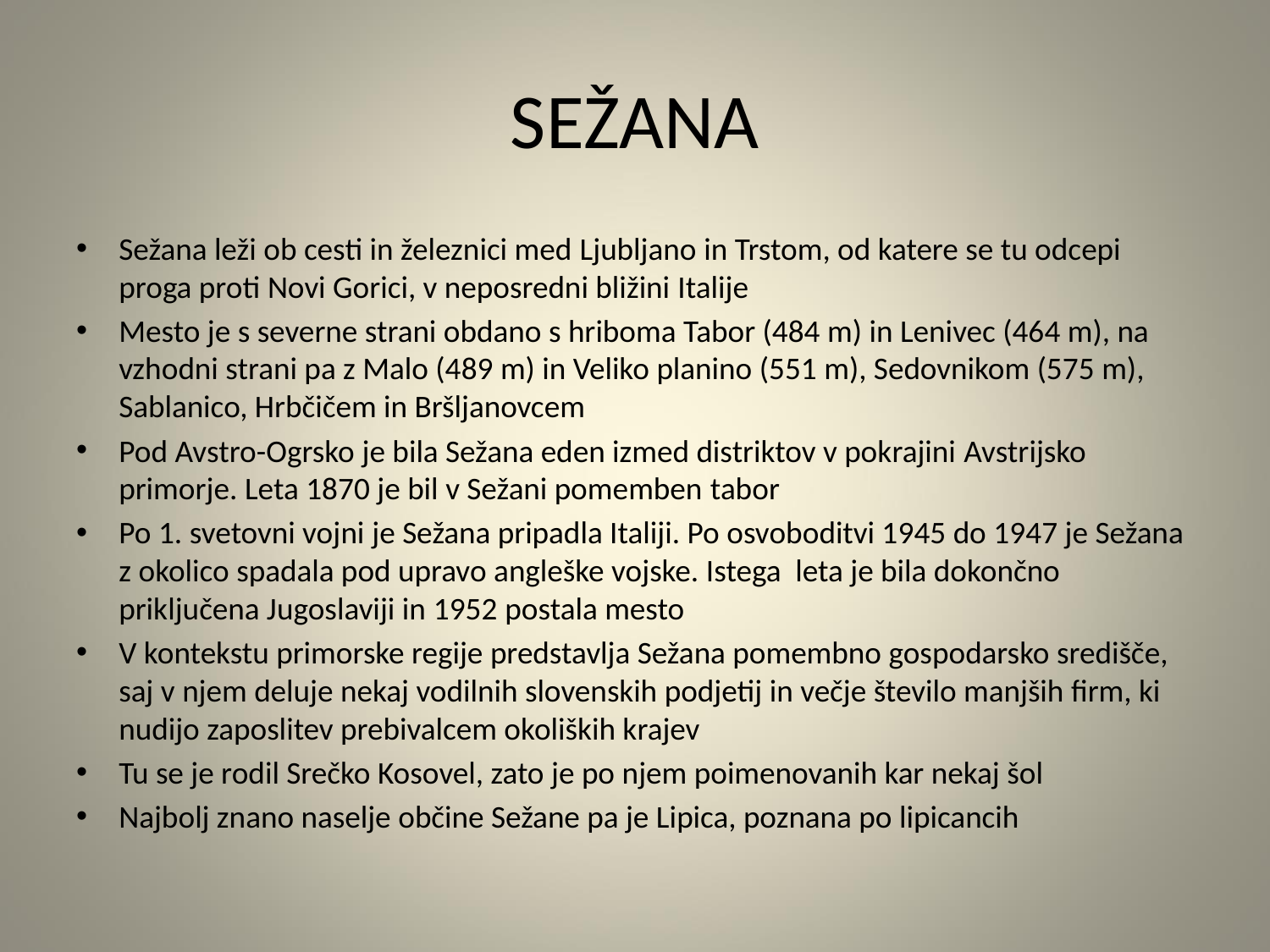

# SEŽANA
Sežana leži ob cesti in železnici med Ljubljano in Trstom, od katere se tu odcepi proga proti Novi Gorici, v neposredni bližini Italije
Mesto je s severne strani obdano s hriboma Tabor (484 m) in Lenivec (464 m), na vzhodni strani pa z Malo (489 m) in Veliko planino (551 m), Sedovnikom (575 m), Sablanico, Hrbčičem in Bršljanovcem
Pod Avstro-Ogrsko je bila Sežana eden izmed distriktov v pokrajini Avstrijsko primorje. Leta 1870 je bil v Sežani pomemben tabor
Po 1. svetovni vojni je Sežana pripadla Italiji. Po osvoboditvi 1945 do 1947 je Sežana z okolico spadala pod upravo angleške vojske. Istega  leta je bila dokončno priključena Jugoslaviji in 1952 postala mesto
V kontekstu primorske regije predstavlja Sežana pomembno gospodarsko središče, saj v njem deluje nekaj vodilnih slovenskih podjetij in večje število manjših firm, ki nudijo zaposlitev prebivalcem okoliških krajev
Tu se je rodil Srečko Kosovel, zato je po njem poimenovanih kar nekaj šol
Najbolj znano naselje občine Sežane pa je Lipica, poznana po lipicancih